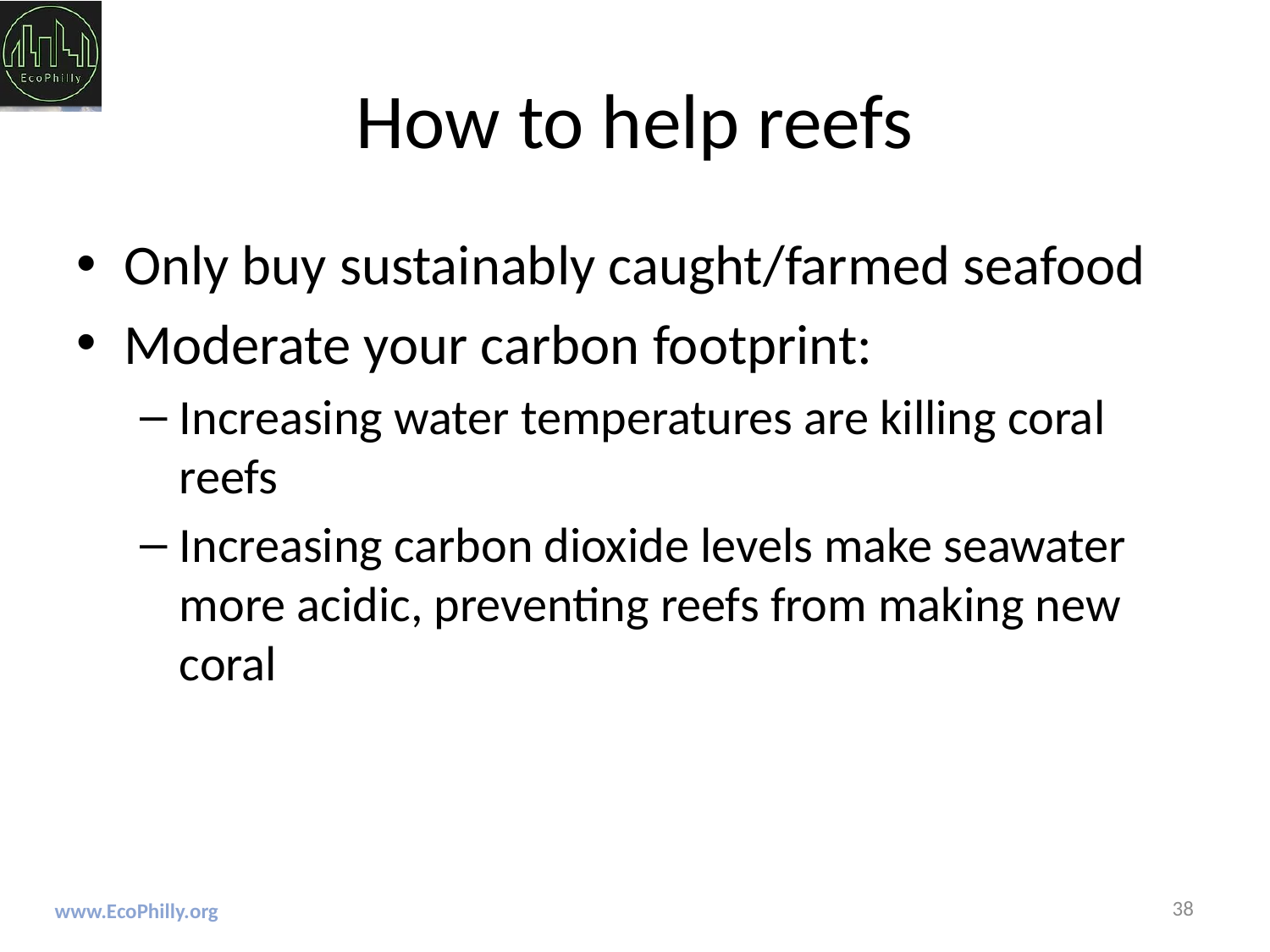

# How to help reefs
Only buy sustainably caught/farmed seafood
Moderate your carbon footprint:
Increasing water temperatures are killing coral reefs
Increasing carbon dioxide levels make seawater more acidic, preventing reefs from making new coral
38
www.EcoPhilly.org